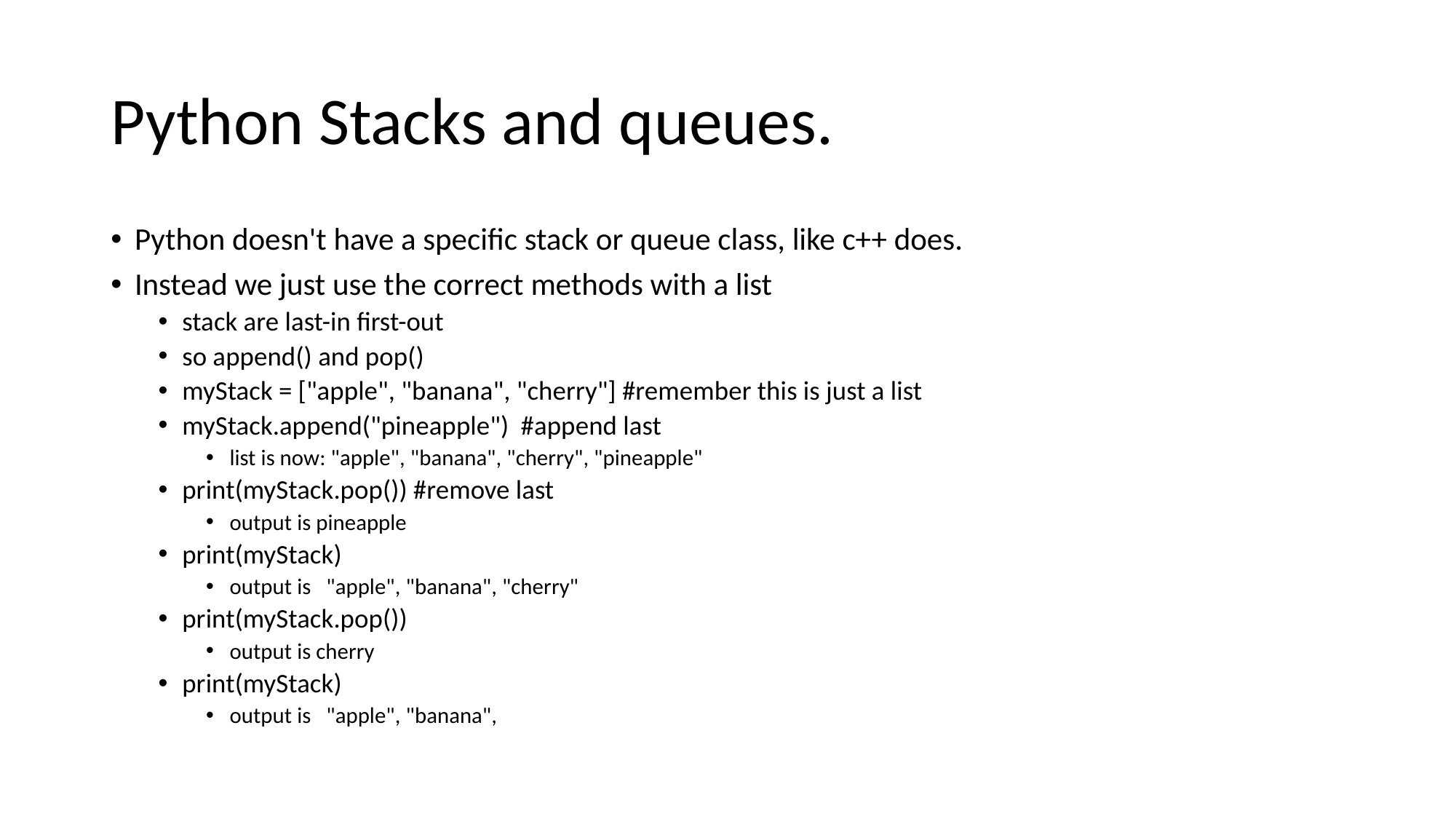

# Python Stacks and queues.
Python doesn't have a specific stack or queue class, like c++ does.
Instead we just use the correct methods with a list
stack are last-in first-out
so append() and pop()
myStack = ["apple", "banana", "cherry"] #remember this is just a list
myStack.append("pineapple")  #append last
list is now: "apple", "banana", "cherry", "pineapple"
print(myStack.pop()) #remove last
output is pineapple
print(myStack)
output is   "apple", "banana", "cherry"
print(myStack.pop())
output is cherry
print(myStack)
output is   "apple", "banana",